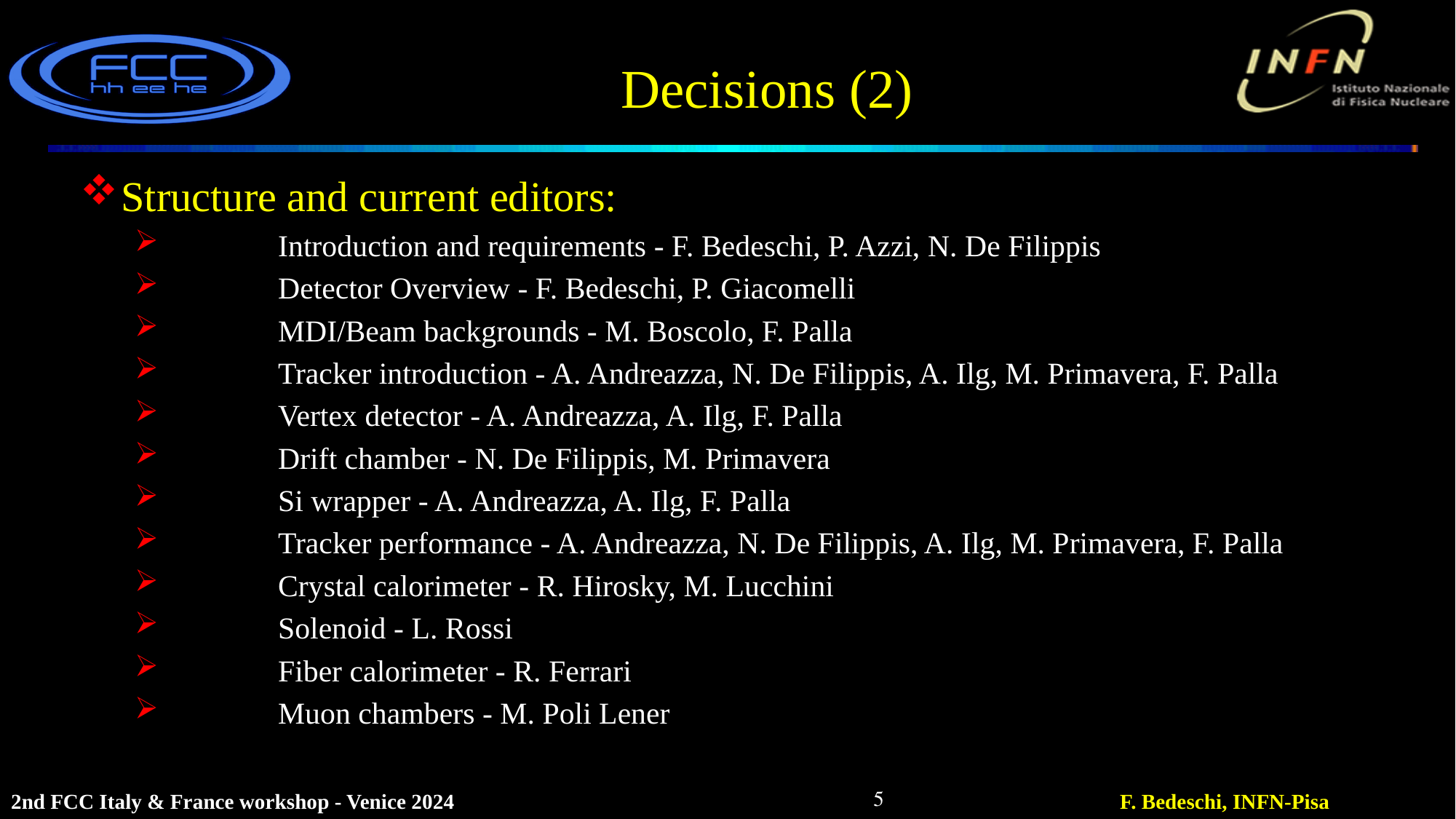

# Decisions (2)
Structure and current editors:
	Introduction and requirements - F. Bedeschi, P. Azzi, N. De Filippis
	Detector Overview - F. Bedeschi, P. Giacomelli
	MDI/Beam backgrounds - M. Boscolo, F. Palla
	Tracker introduction - A. Andreazza, N. De Filippis, A. Ilg, M. Primavera, F. Palla
	Vertex detector - A. Andreazza, A. Ilg, F. Palla
	Drift chamber - N. De Filippis, M. Primavera
	Si wrapper - A. Andreazza, A. Ilg, F. Palla
	Tracker performance - A. Andreazza, N. De Filippis, A. Ilg, M. Primavera, F. Palla
	Crystal calorimeter - R. Hirosky, M. Lucchini
	Solenoid - L. Rossi
	Fiber calorimeter - R. Ferrari
	Muon chambers - M. Poli Lener
5
2nd FCC Italy & France workshop - Venice 2024
F. Bedeschi, INFN-Pisa